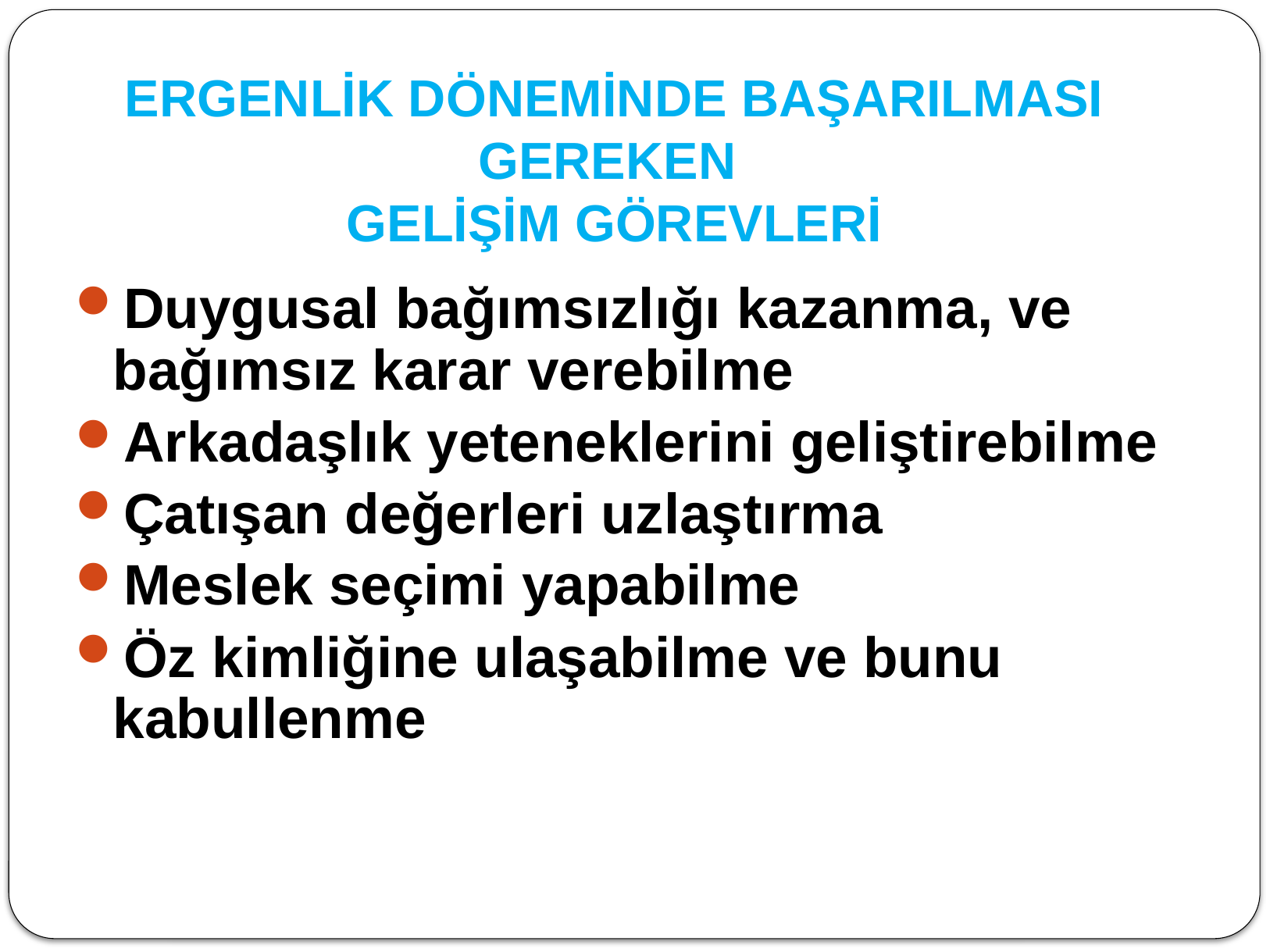

# ERGENLİK DÖNEMİNDE BAŞARILMASI GEREKEN GELİŞİM GÖREVLERİ
Duygusal bağımsızlığı kazanma, ve bağımsız karar verebilme
Arkadaşlık yeteneklerini geliştirebilme
Çatışan değerleri uzlaştırma
Meslek seçimi yapabilme
Öz kimliğine ulaşabilme ve bunu kabullenme